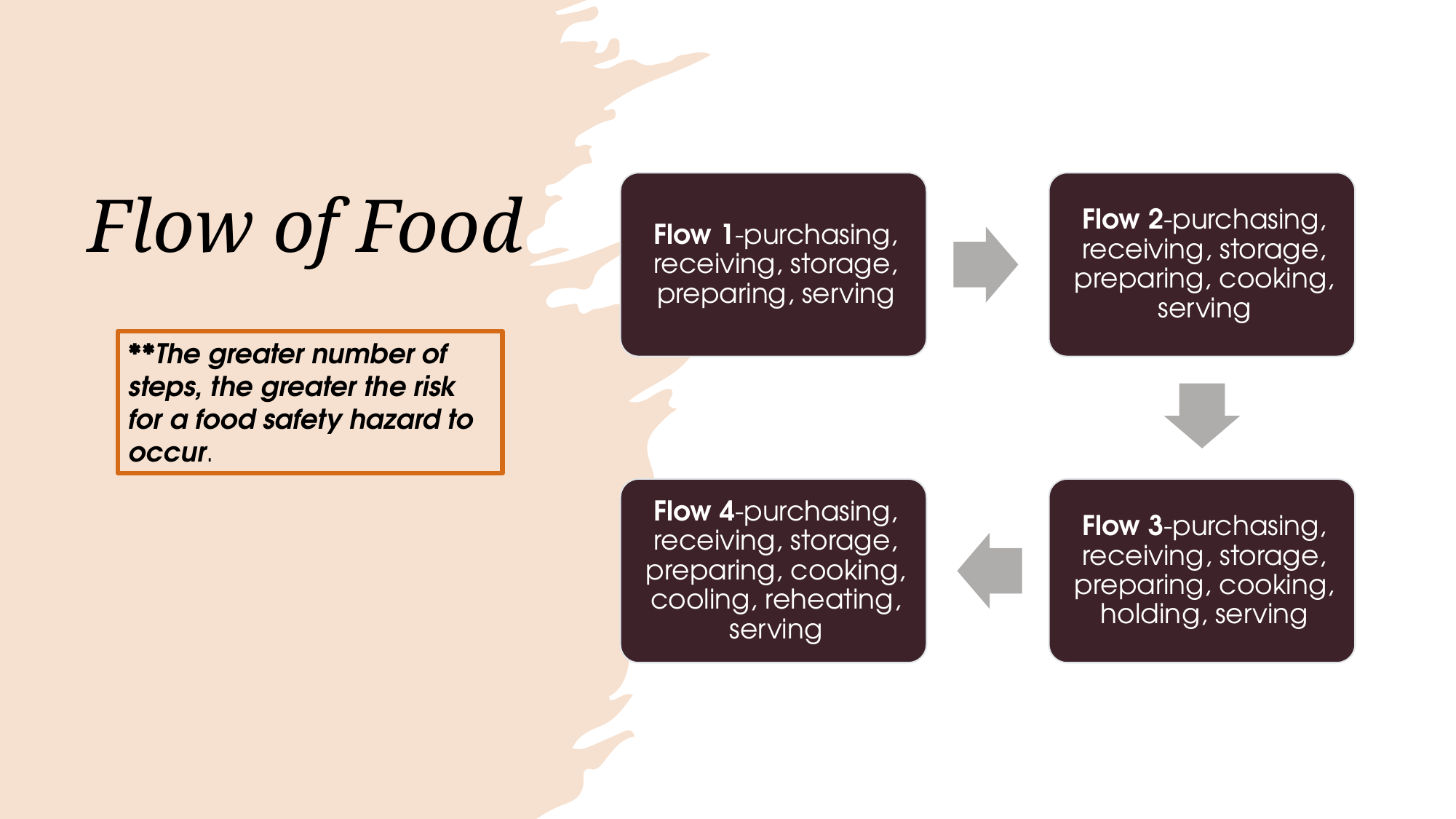

# Flow of Food
Flow 1-purchasing, receiving, storage, preparing, serving

Flow 2-purchasing, receiving, storage, preparing, cooking, serving

Flow 3-purchasing, receiving, storage, preparing, cooking, holding, serving

Flow 4-purchasing, receiving, storage, preparing, cooking, cooling, reheating, serving
**The greater number of steps, the greater the risk for a food safety hazard to occur.